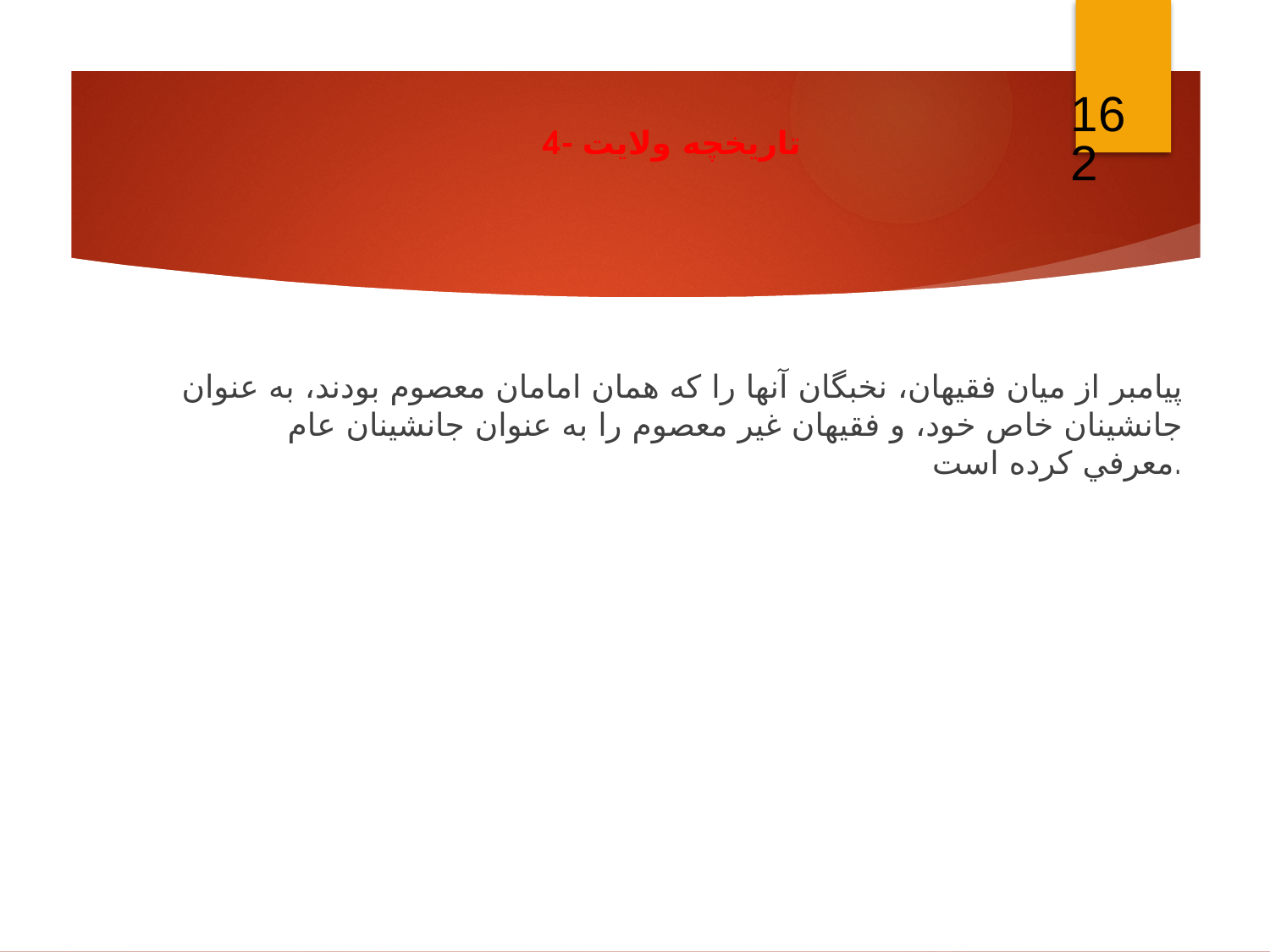

162
4- تاريخچه ولايت

پيامبر از ميان فقيهان، نخبگان آنها را كه همان امامان معصوم بودند، به عنوان جانشينان خاص خود، و فقيهان غير معصوم را به عنوان جانشينان عام معرفي كرده است.